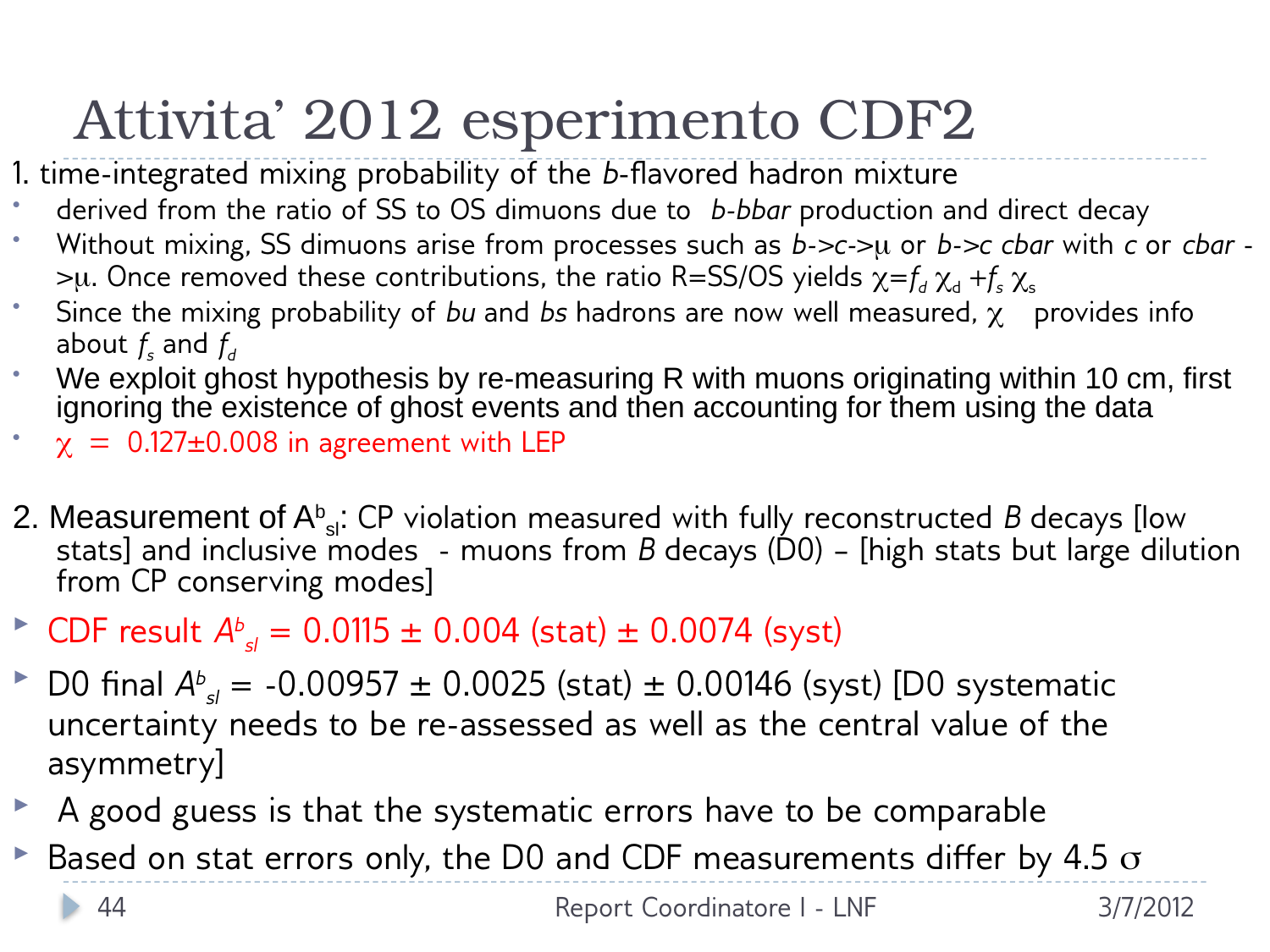

# Attivita’ 2012 esperimento CDF2
1. time-integrated mixing probability of the b-flavored hadron mixture
derived from the ratio of SS to OS dimuons due to  b-bbar production and direct decay
Without mixing, SS dimuons arise from processes such as b->c->μ or b->c cbar with c or cbar ->μ. Once removed these contributions, the ratio R=SS/OS yields χ=fd χd +fs χs
Since the mixing probability of bu and bs hadrons are now well measured, χ  provides info about fs and fd
We exploit ghost hypothesis by re-measuring R with muons originating within 10 cm, first ignoring the existence of ghost events and then accounting for them using the data
χ = 0.127±0.008 in agreement with LEP

2. Measurement of Absl: CP violation measured with fully reconstructed B decays [low stats] and inclusive modes  - muons from B decays (D0) – [high stats but large dilution from CP conserving modes]
CDF result Absl = 0.0115 ± 0.004 (stat) ± 0.0074 (syst)
D0 final Absl = -0.00957 ± 0.0025 (stat) ± 0.00146 (syst) [D0 systematic uncertainty needs to be re-assessed as well as the central value of the asymmetry]
 A good guess is that the systematic errors have to be comparable
Based on stat errors only, the D0 and CDF measurements differ by 4.5 σ
44
Report Coordinatore I - LNF
3/7/2012